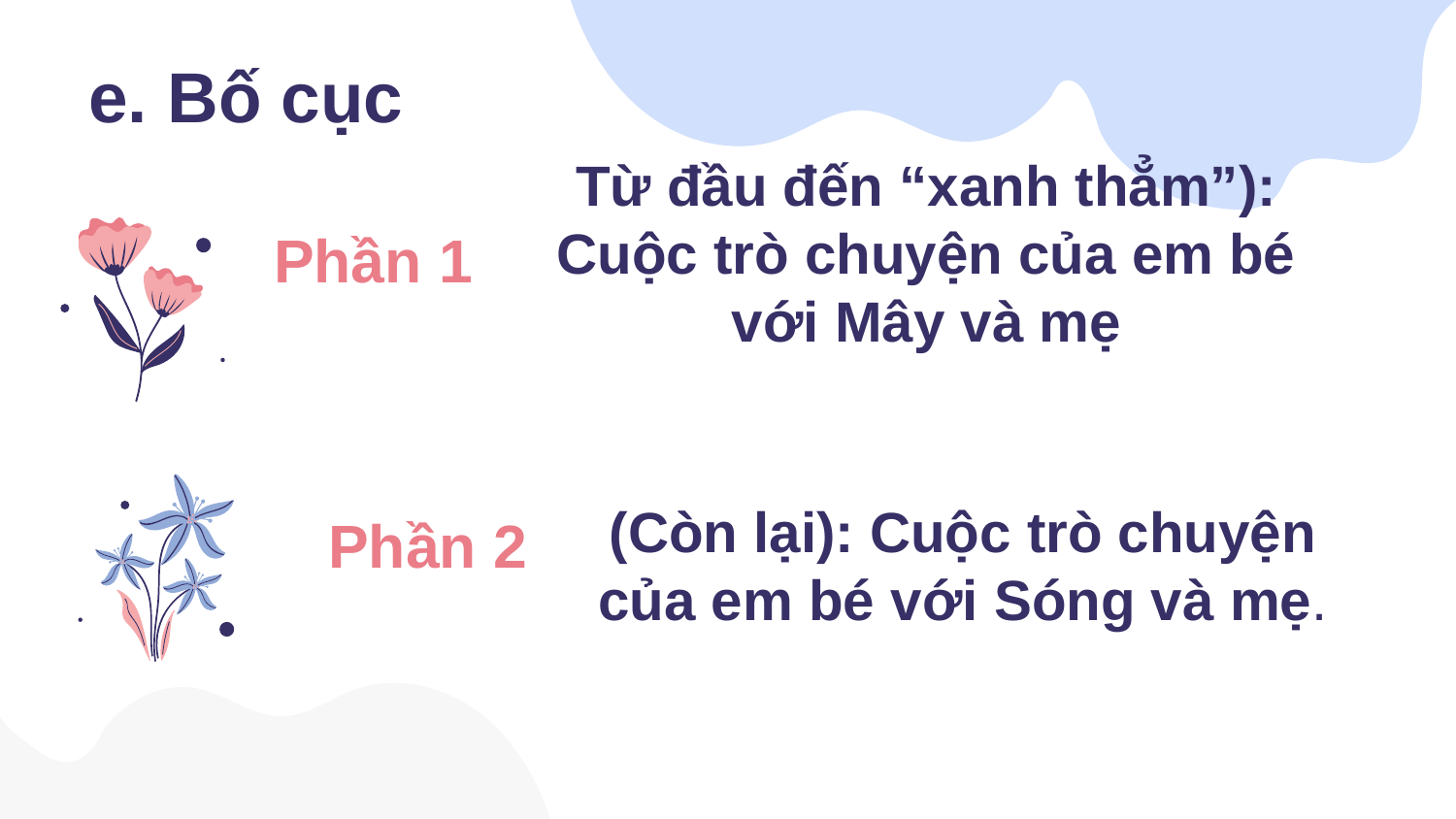

# e. Bố cục
Từ đầu đến “xanh thẳm”): Cuộc trò chuyện của em bé với Mây và mẹ

Phần 1

(Còn lại): Cuộc trò chuyện của em bé với Sóng và mẹ.
Phần 2